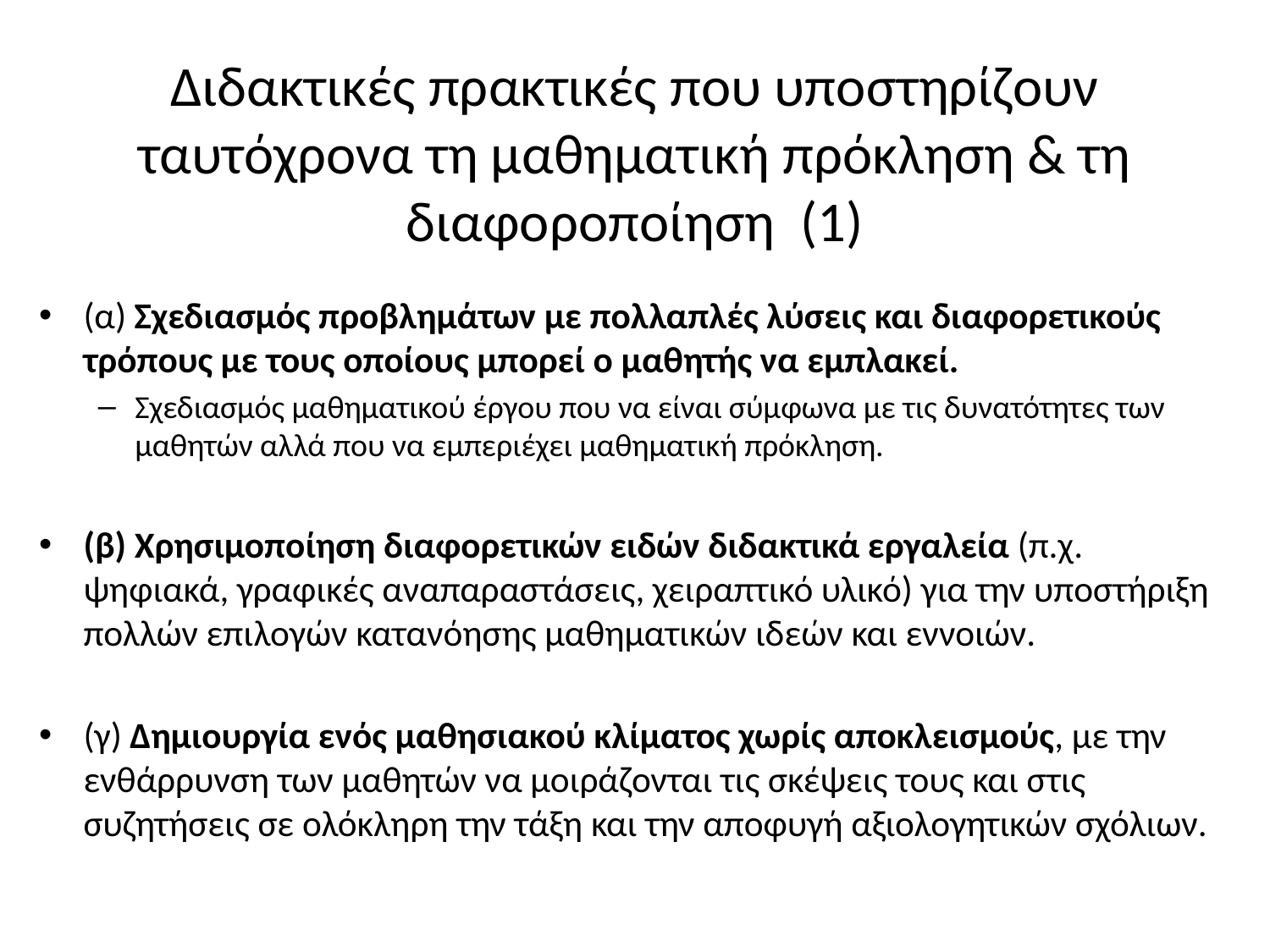

# Διδακτικές πρακτικές που υποστηρίζουν ταυτόχρονα τη μαθηματική πρόκληση & τη διαφοροποίηση  (1)
(α) Σχεδιασμός προβλημάτων με πολλαπλές λύσεις και διαφορετικούς τρόπους με τους οποίους μπορεί ο μαθητής να εμπλακεί.
Σχεδιασμός μαθηματικού έργου που να είναι σύμφωνα με τις δυνατότητες των μαθητών αλλά που να εμπεριέχει μαθηματική πρόκληση.

(β) Χρησιμοποίηση διαφορετικών ειδών διδακτικά εργαλεία (π.χ. ψηφιακά, γραφικές αναπαραστάσεις, χειραπτικό υλικό) για την υποστήριξη πολλών επιλογών κατανόησης μαθηματικών ιδεών και εννοιών.

(γ) Δημιουργία ενός μαθησιακού κλίματος χωρίς αποκλεισμούς, με την ενθάρρυνση των μαθητών να μοιράζονται τις σκέψεις τους και στις συζητήσεις σε ολόκληρη την τάξη και την αποφυγή αξιολογητικών σχόλιων.